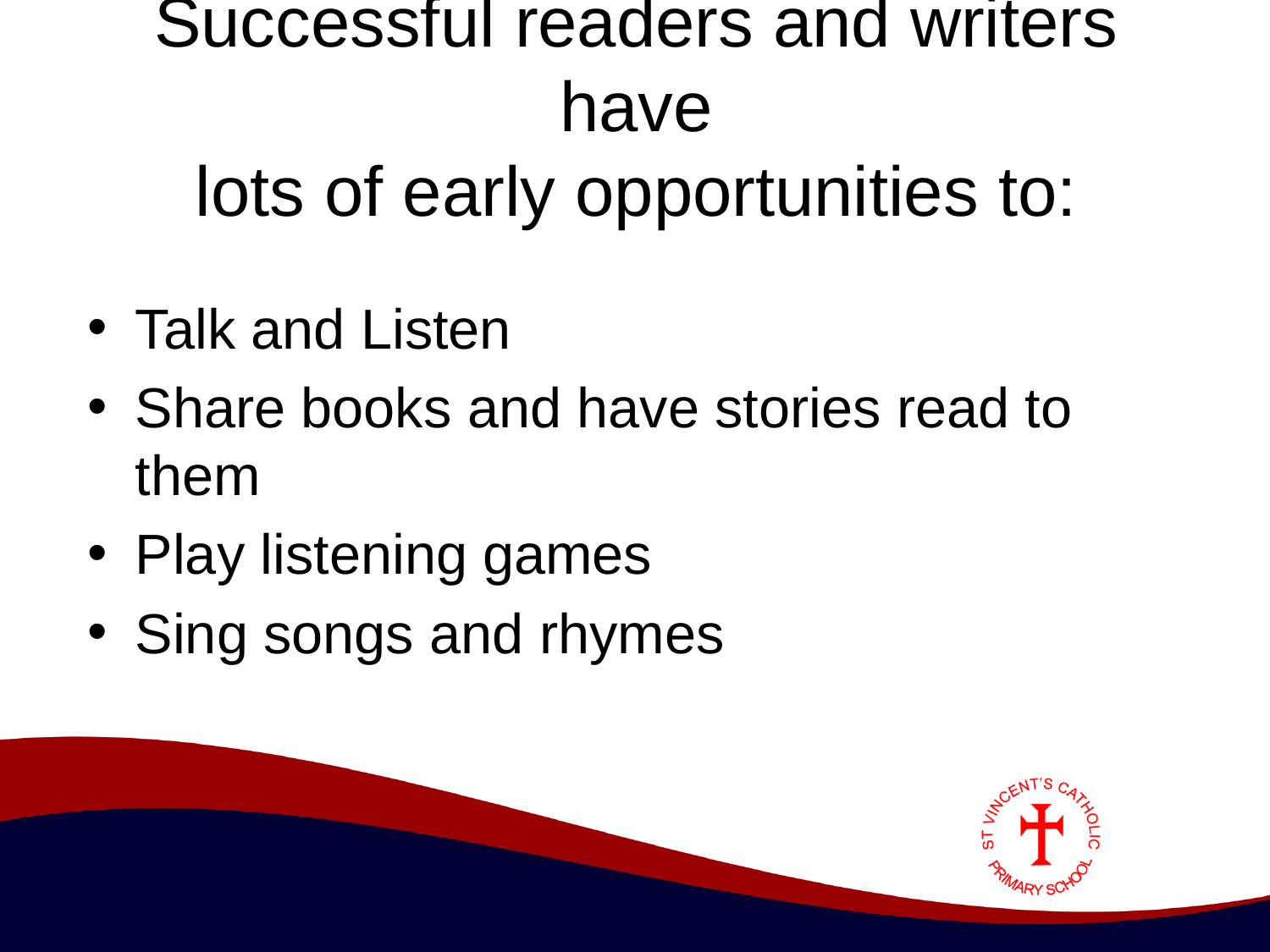

# Successful readers and writers have lots of early opportunities to:
Talk and Listen
Share books and have stories read to them
Play listening games
Sing songs and rhymes